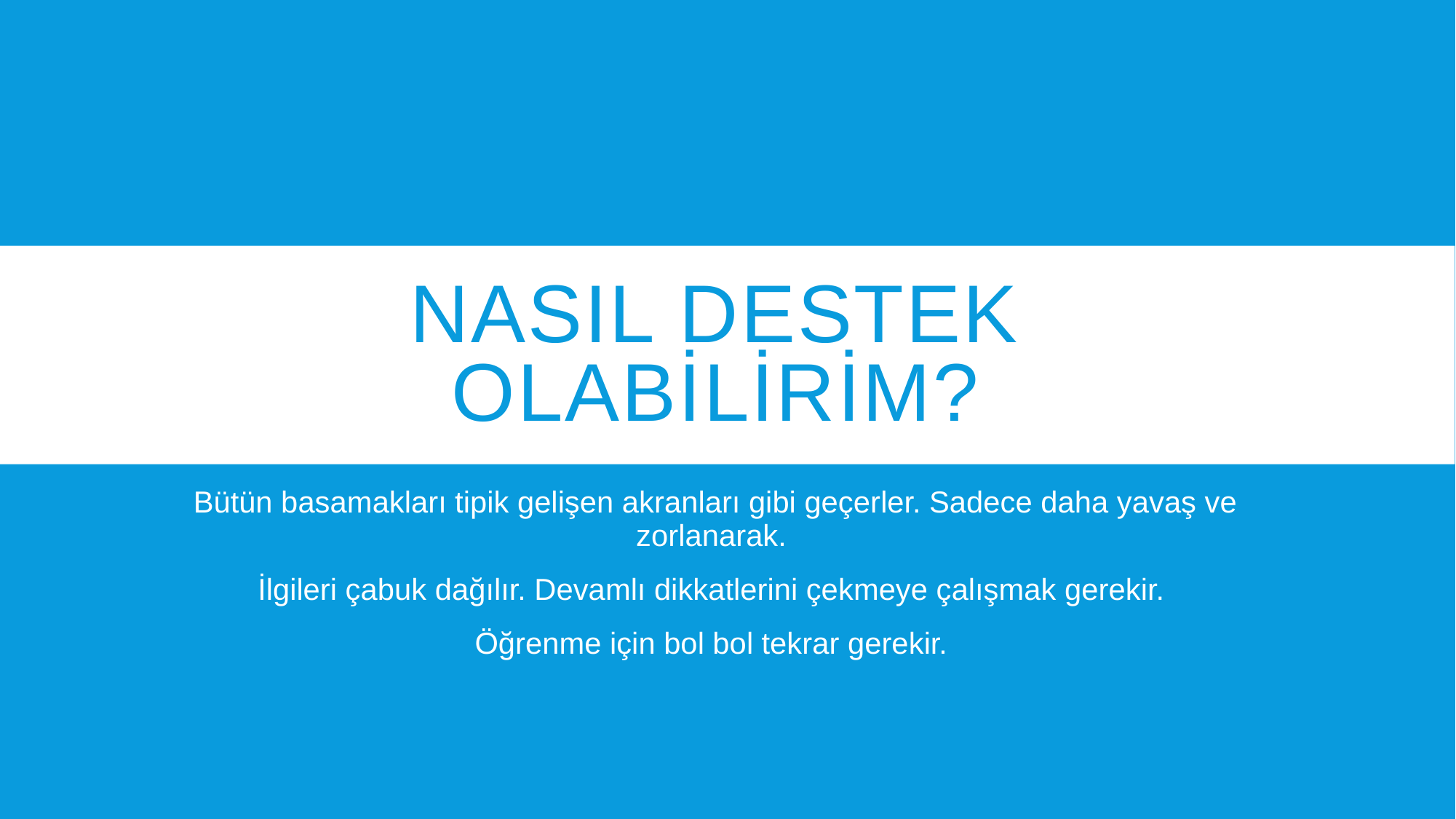

# Nasıl destek olabilirim?
Bütün basamakları tipik gelişen akranları gibi geçerler. Sadece daha yavaş ve zorlanarak.
İlgileri çabuk dağılır. Devamlı dikkatlerini çekmeye çalışmak gerekir.
Öğrenme için bol bol tekrar gerekir.